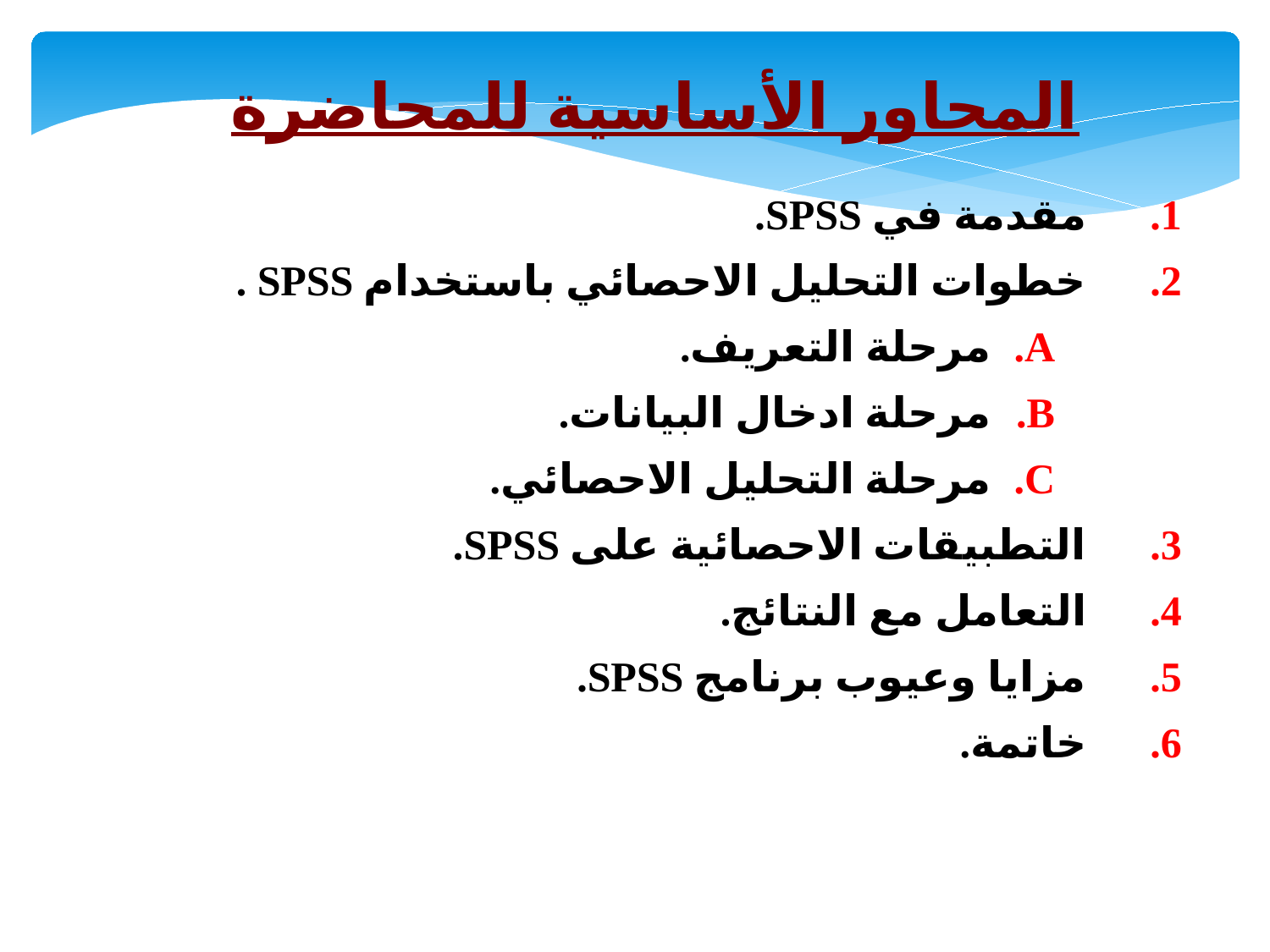

المحاور الأساسية للمحاضرة
مقدمة في SPSS.
خطوات التحليل الاحصائي باستخدام SPSS .
مرحلة التعريف.
مرحلة ادخال البيانات.
مرحلة التحليل الاحصائي.
التطبيقات الاحصائية على SPSS.
التعامل مع النتائج.
مزايا وعيوب برنامج SPSS.
خاتمة.